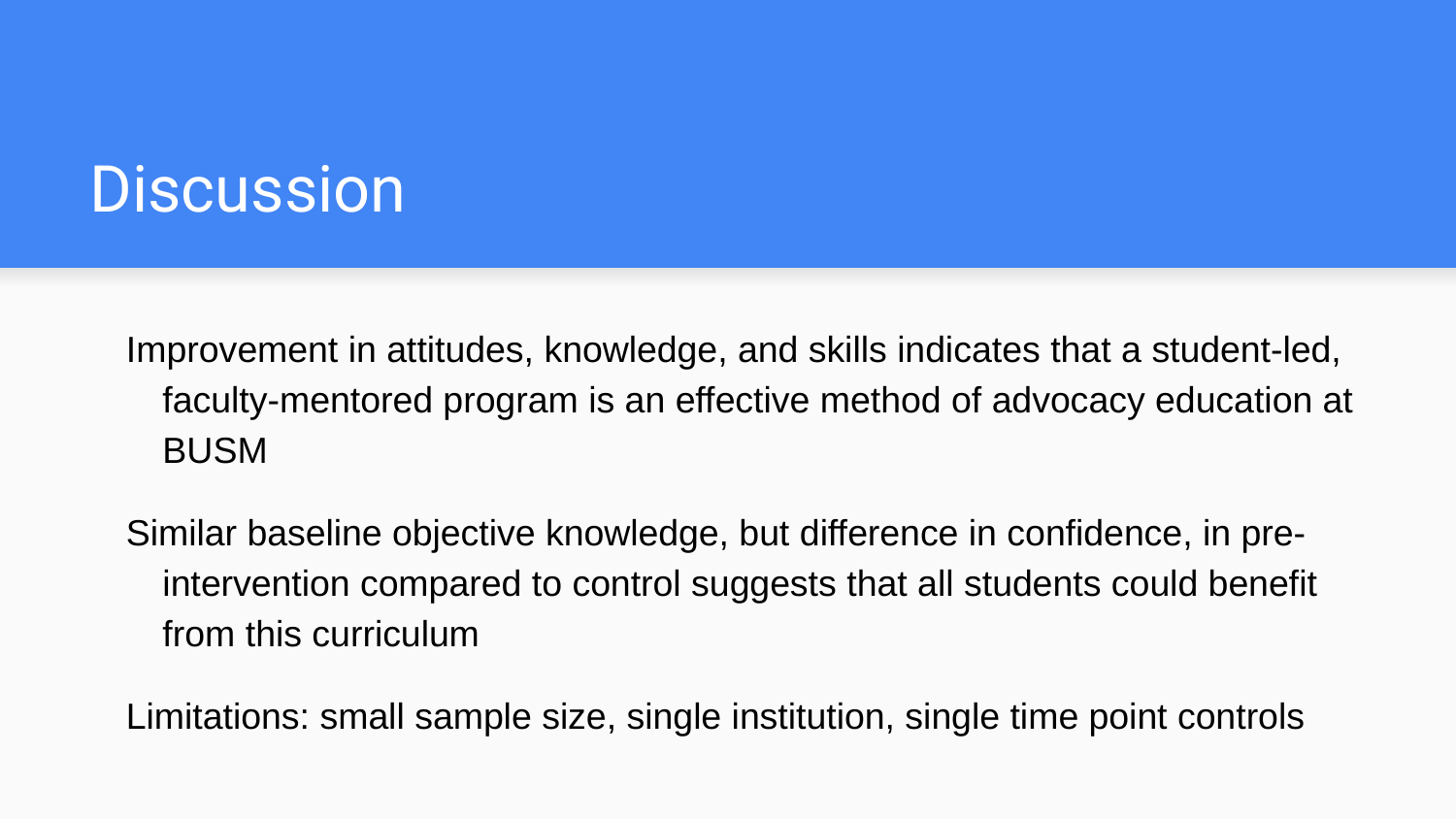

# Discussion
Improvement in attitudes, knowledge, and skills indicates that a student-led, faculty-mentored program is an effective method of advocacy education at BUSM
Similar baseline objective knowledge, but difference in confidence, in pre-intervention compared to control suggests that all students could benefit from this curriculum
Limitations: small sample size, single institution, single time point controls